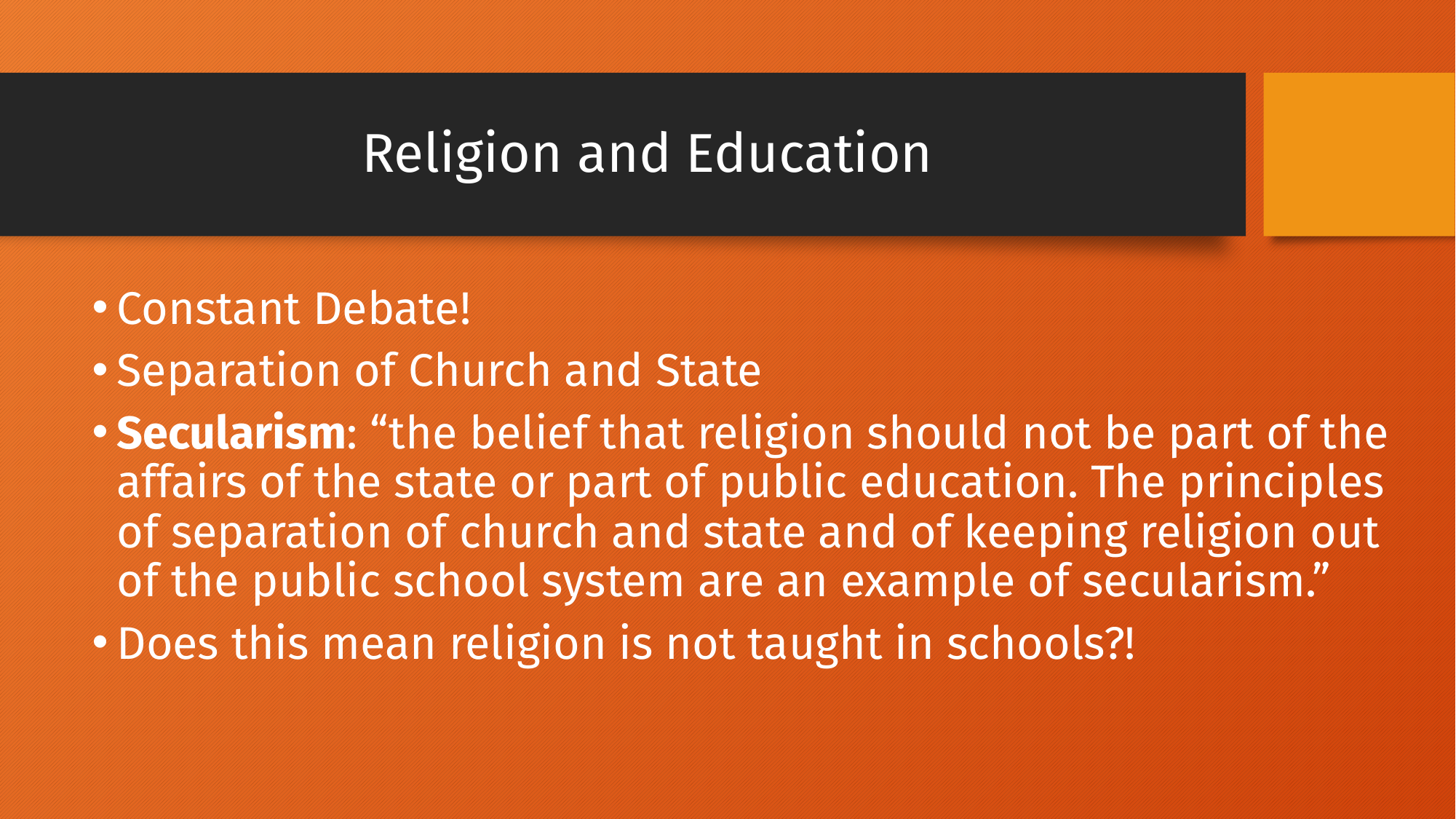

# Religion and Education
Constant Debate!
Separation of Church and State
Secularism: “the belief that religion should not be part of the affairs of the state or part of public education. The principles of separation of church and state and of keeping religion out of the public school system are an example of secularism.”
Does this mean religion is not taught in schools?!